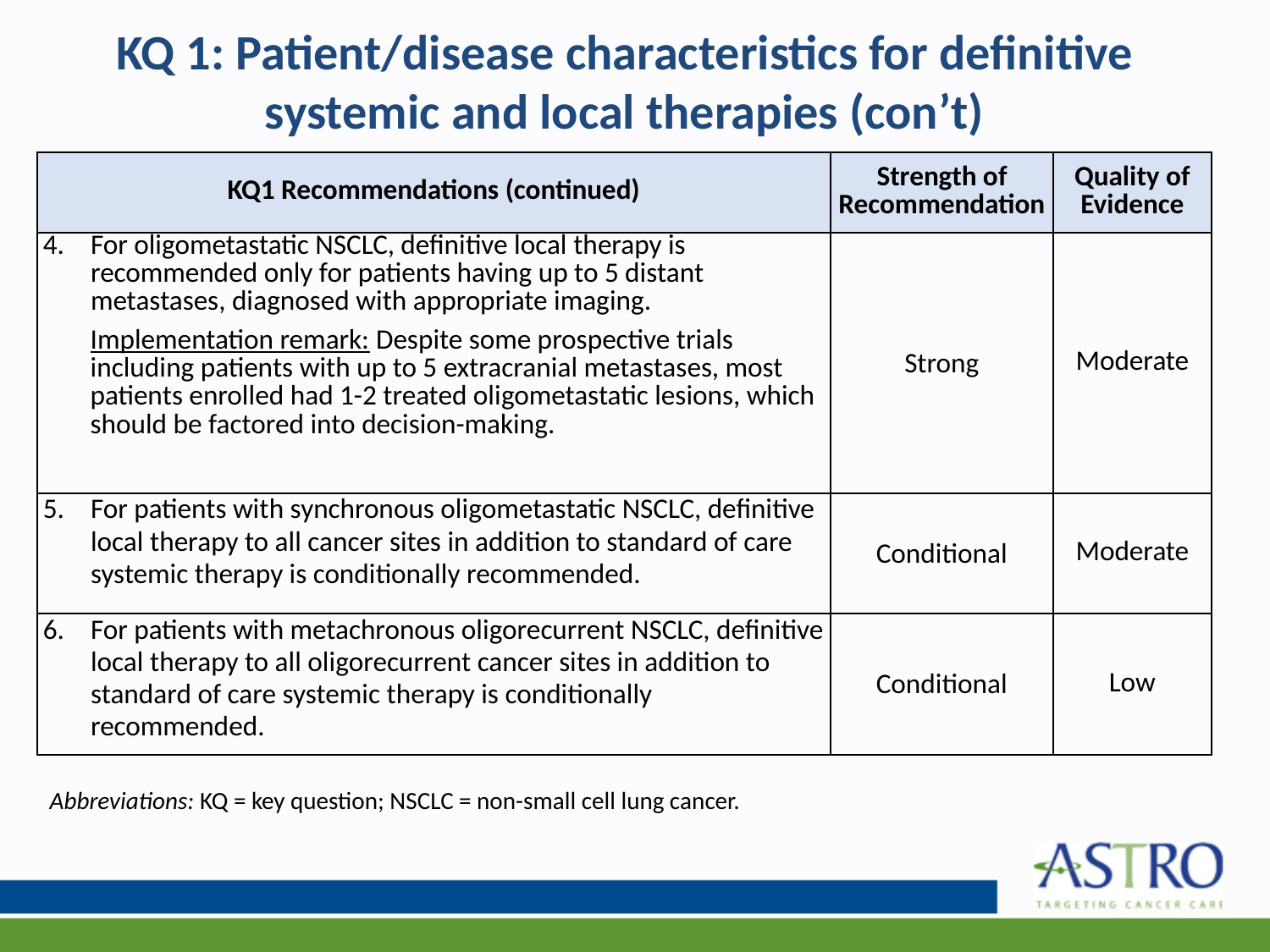

# KQ 1: Patient/disease characteristics for definitive systemic and local therapies (con’t)
| KQ1 Recommendations (continued) | Strength of Recommendation | Quality of Evidence |
| --- | --- | --- |
| For oligometastatic NSCLC, definitive local therapy is recommended only for patients having up to 5 distant metastases, diagnosed with appropriate imaging. Implementation remark: Despite some prospective trials including patients with up to 5 extracranial metastases, most patients enrolled had 1-2 treated oligometastatic lesions, which should be factored into decision-making. | Strong | Moderate |
| For patients with synchronous oligometastatic NSCLC, definitive local therapy to all cancer sites in addition to standard of care systemic therapy is conditionally recommended. | Conditional | Moderate |
| For patients with metachronous oligorecurrent NSCLC, definitive local therapy to all oligorecurrent cancer sites in addition to standard of care systemic therapy is conditionally recommended. | Conditional | Low |
Abbreviations: KQ = key question; NSCLC = non-small cell lung cancer.